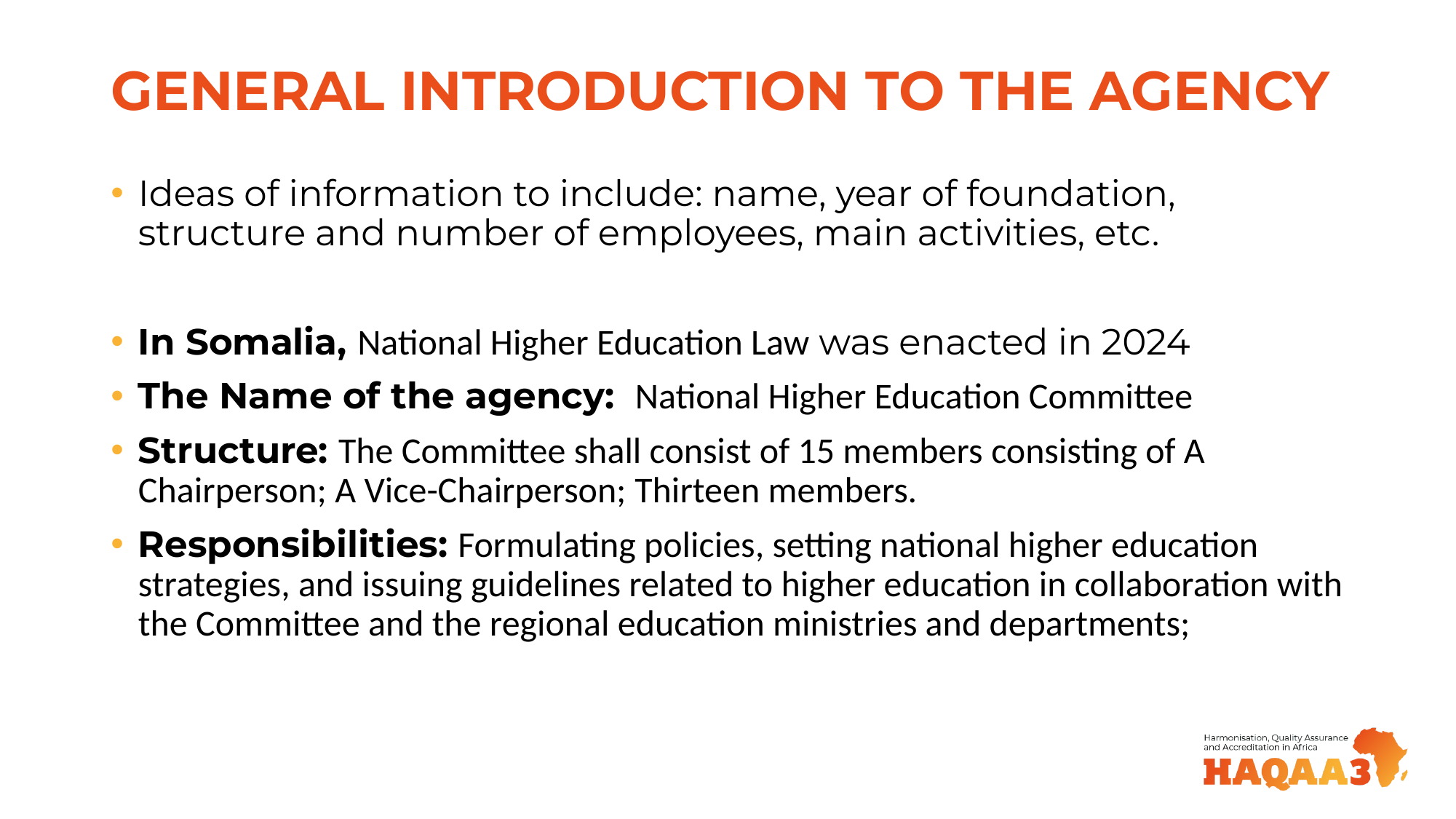

# GENERAL INTRODUCTION TO THE AGENCY
Ideas of information to include: name, year of foundation, structure and number of employees, main activities, etc.

In Somalia, National Higher Education Law was enacted in 2024
The Name of the agency:  National Higher Education Committee
Structure: The Committee shall consist of 15 members consisting of A Chairperson; A Vice-Chairperson; Thirteen members.
Responsibilities: Formulating policies, setting national higher education strategies, and issuing guidelines related to higher education in collaboration with the Committee and the regional education ministries and departments;